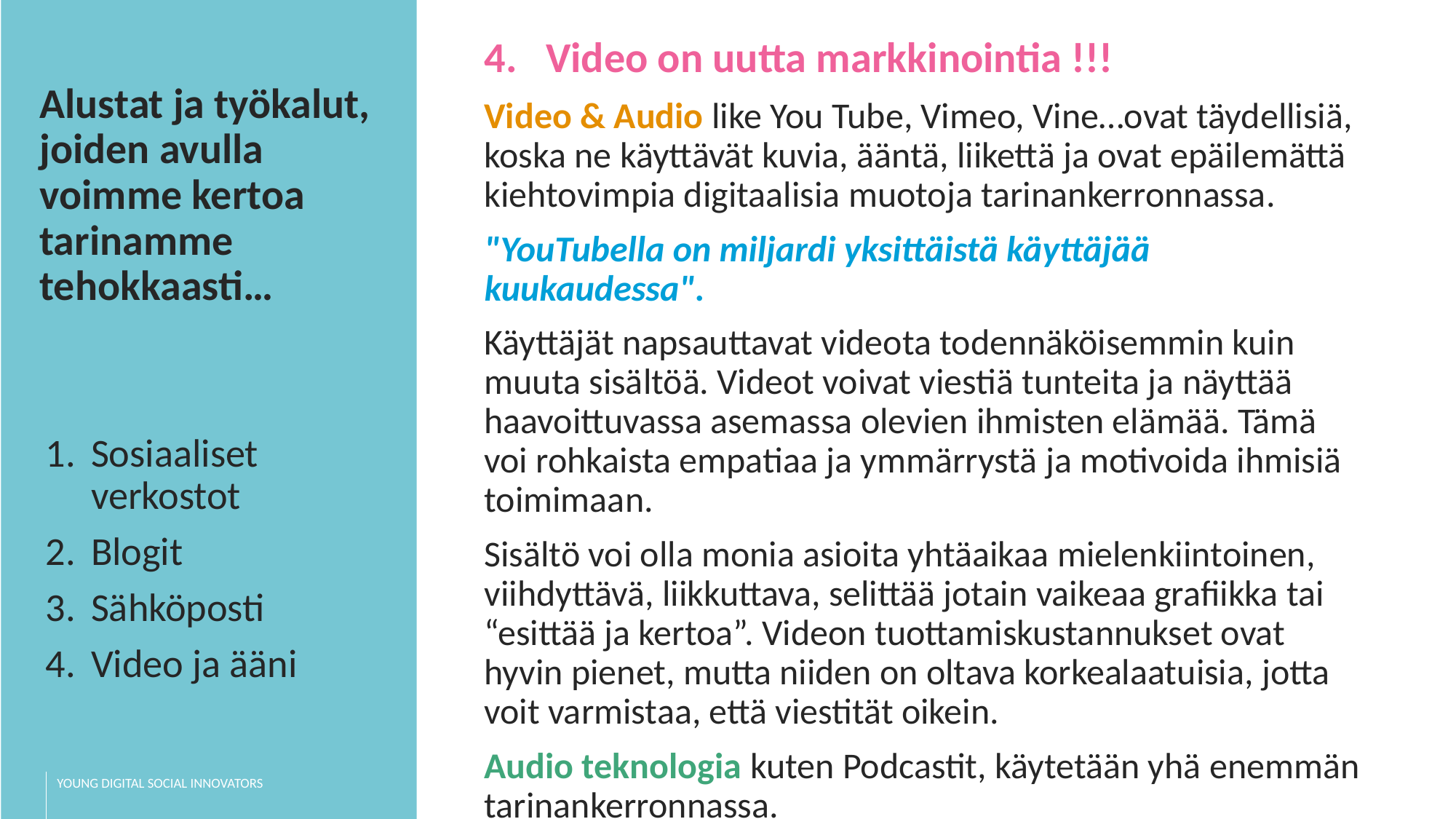

Video on uutta markkinointia !!!
Video & Audio like You Tube, Vimeo, Vine…ovat täydellisiä, koska ne käyttävät kuvia, ääntä, liikettä ja ovat epäilemättä kiehtovimpia digitaalisia muotoja tarinankerronnassa.
"YouTubella on miljardi yksittäistä käyttäjää kuukaudessa".
Käyttäjät napsauttavat videota todennäköisemmin kuin muuta sisältöä. Videot voivat viestiä tunteita ja näyttää haavoittuvassa asemassa olevien ihmisten elämää. Tämä voi rohkaista empatiaa ja ymmärrystä ja motivoida ihmisiä toimimaan.
Sisältö voi olla monia asioita yhtäaikaa mielenkiintoinen, viihdyttävä, liikkuttava, selittää jotain vaikeaa grafiikka tai “esittää ja kertoa”. Videon tuottamiskustannukset ovat hyvin pienet, mutta niiden on oltava korkealaatuisia, jotta voit varmistaa, että viestität oikein.
Audio teknologia kuten Podcastit, käytetään yhä enemmän tarinankerronnassa.

Alustat ja työkalut, joiden avulla voimme kertoa tarinamme tehokkaasti…

Sosiaaliset verkostot
Blogit
Sähköposti
Video ja ääni